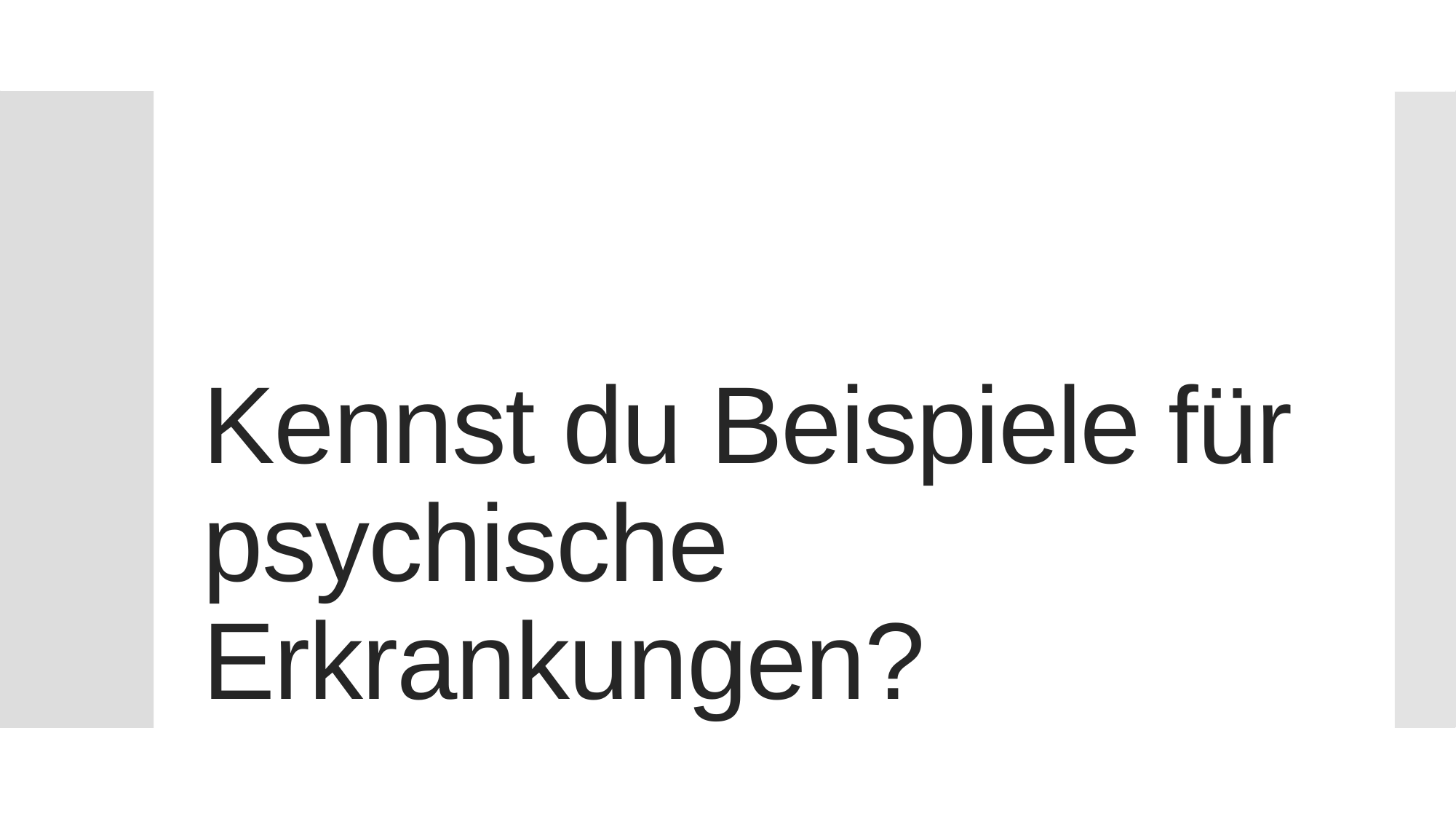

# Kennst du Beispiele für psychische Erkrankungen?